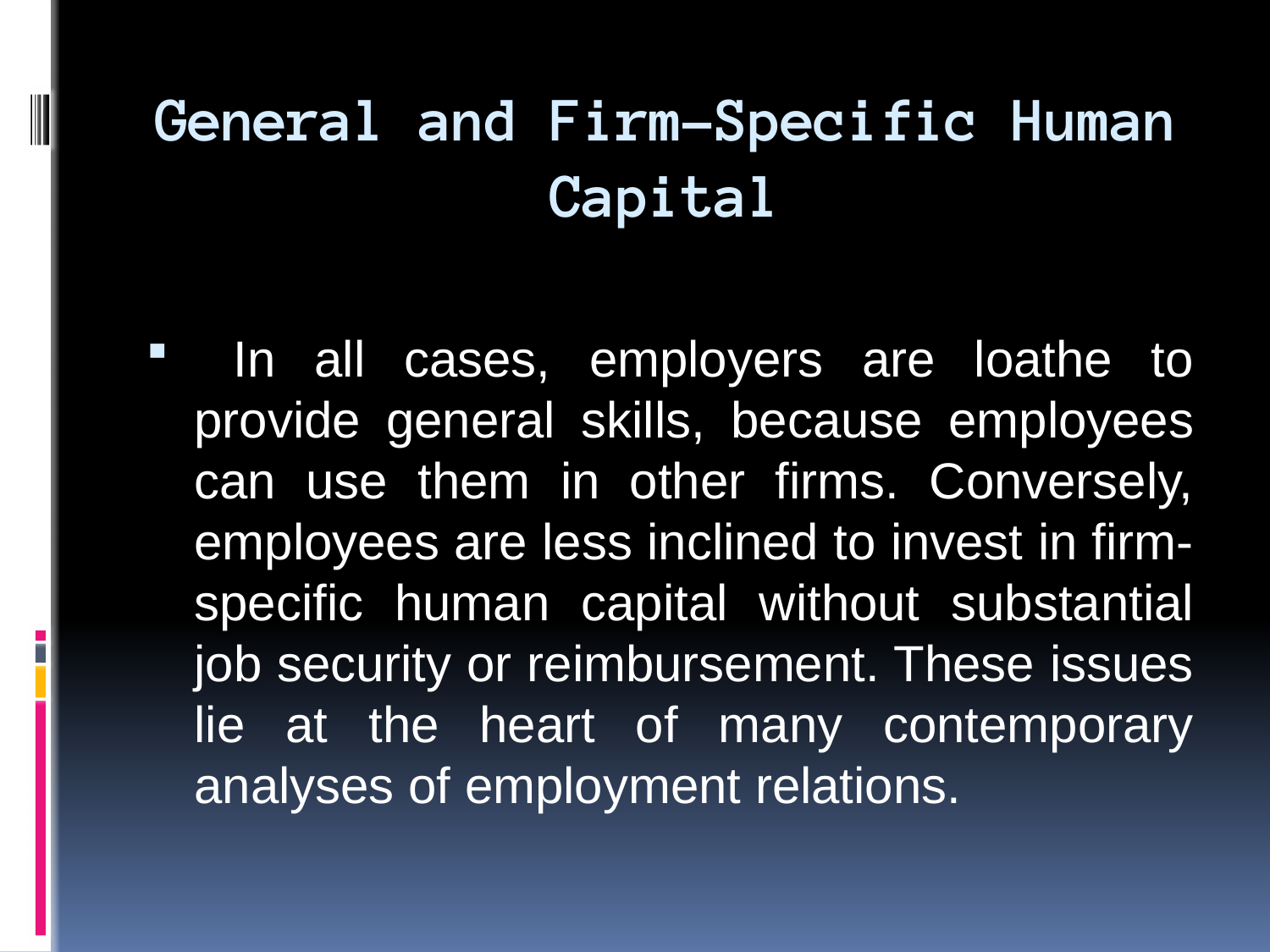

# General and Firm-Specific Human Capital

 In all cases, employers are loathe to provide general skills, because employees can use them in other firms. Conversely, employees are less inclined to invest in firm-specific human capital without substantial job security or reimbursement. These issues lie at the heart of many contemporary analyses of employment relations.